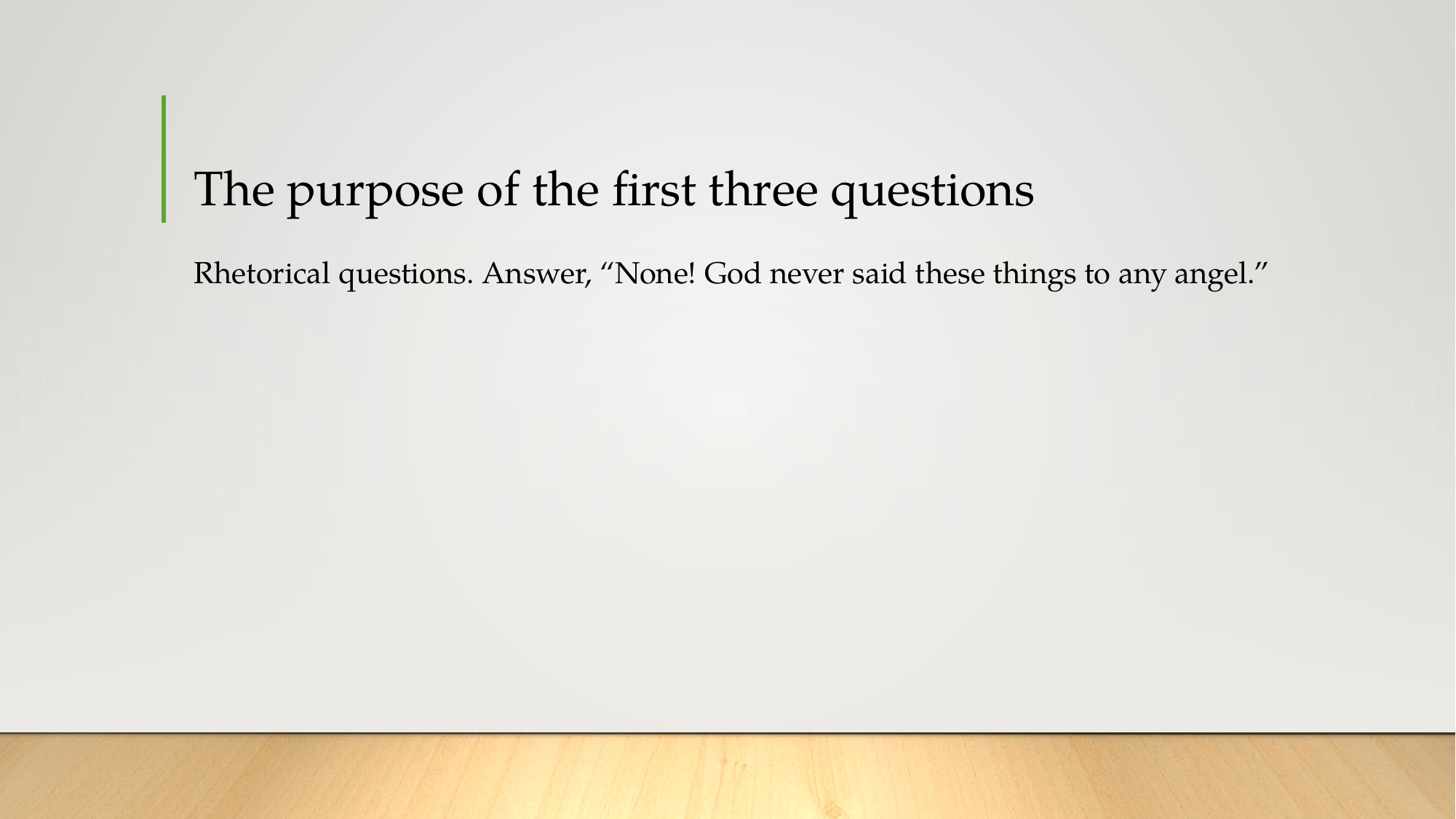

# The purpose of the first three questions
Rhetorical questions. Answer, “None! God never said these things to any angel.”